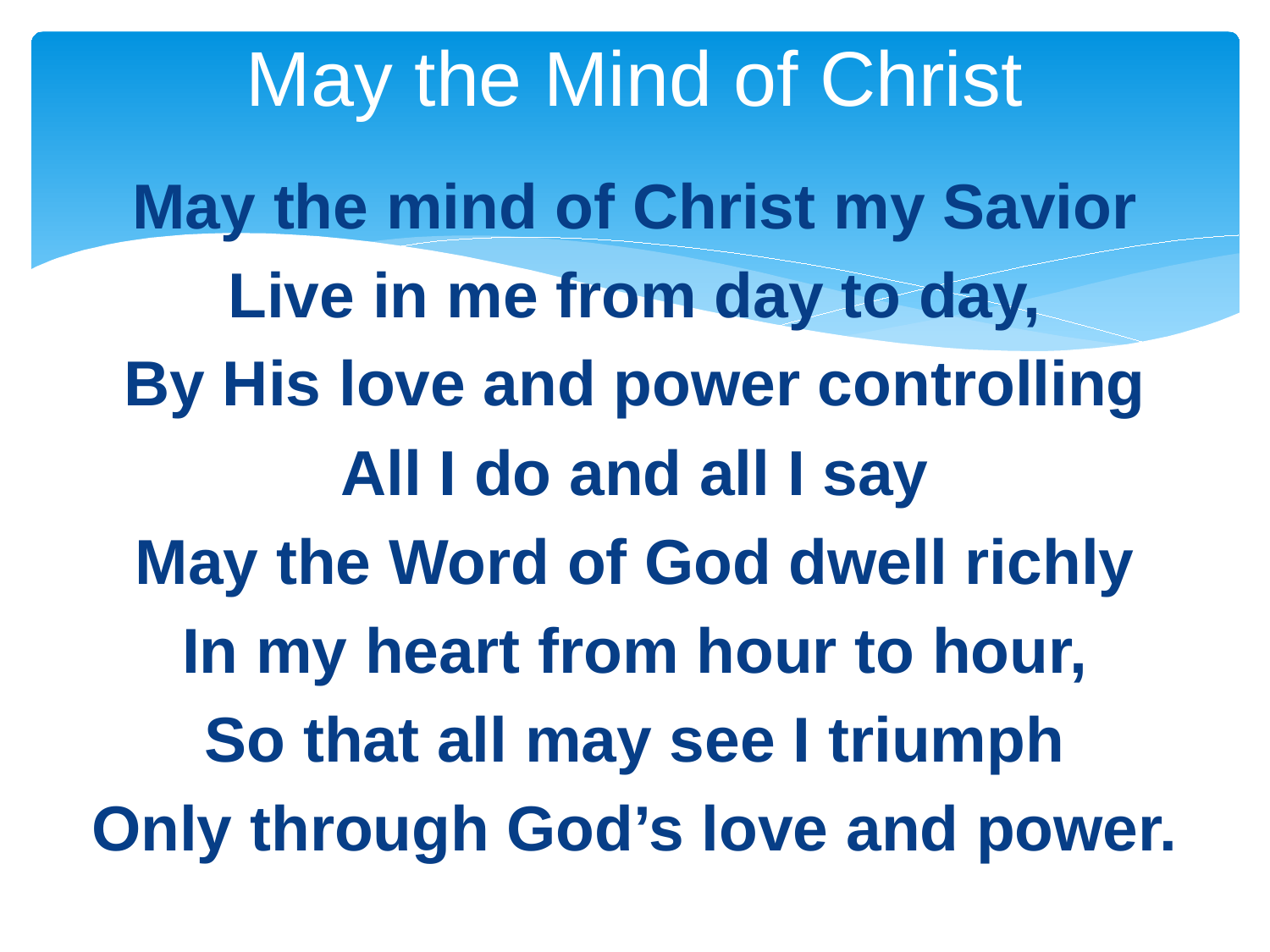

# May the Mind of Christ
May the mind of Christ my Savior
Live in me from day to day,
By His love and power controlling
All I do and all I say
May the Word of God dwell richly
In my heart from hour to hour,
So that all may see I triumph
Only through God’s love and power.